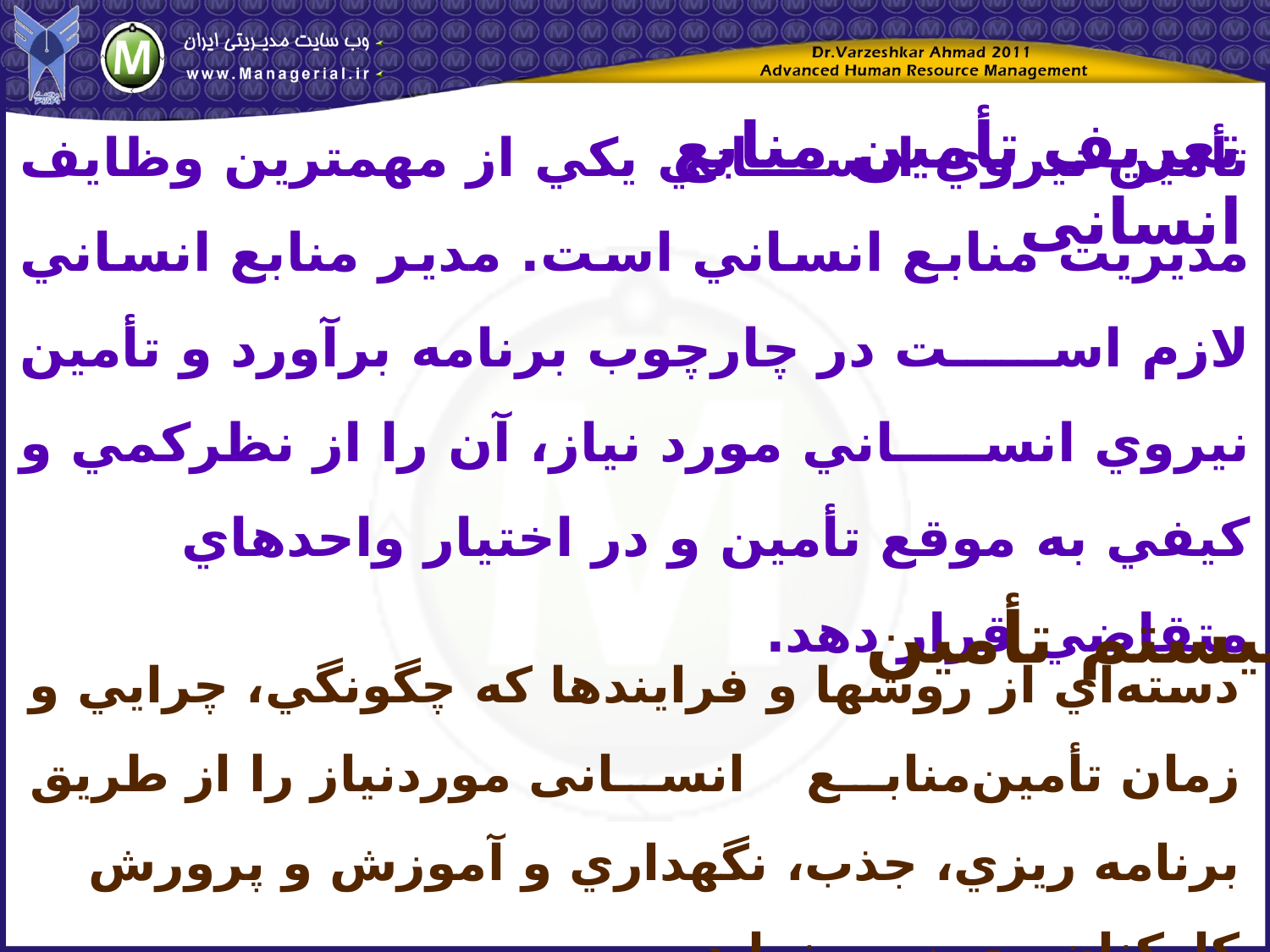

تعریف تأمین منابع انسانی
تأمين‌ نيروي‌ انساني‌ يكي‌ از مهمترين‌ وظايف‌ مديريت‌ منابع انساني‌ است‌. مدير منابع‌ انساني‌ لازم‌ است‌ در چارچوب‌ برنامه‌ برآورد و تأمين‌ نيروي‌ انساني‌ مورد نياز، آن‌ را از نظركمي‌ و كيفي‌ به‌ موقع‌ تأمين‌ و در اختيار واحدهاي‌ متقاضي‌ قرار دهد.
سيستم‌ تأمين‌
دسته‌اي‌ از روشها و فرايندها كه‌ چگونگي‌، چرايي‌ و زمان‌ تأمين‌منابع انسانی موردنياز را از طريق‌ برنامه‌ ريزي‌، جذب‌، نگهداري‌ و آموزش‌ و پرورش‌ کارکنان معين‌ مي‌نمايد.